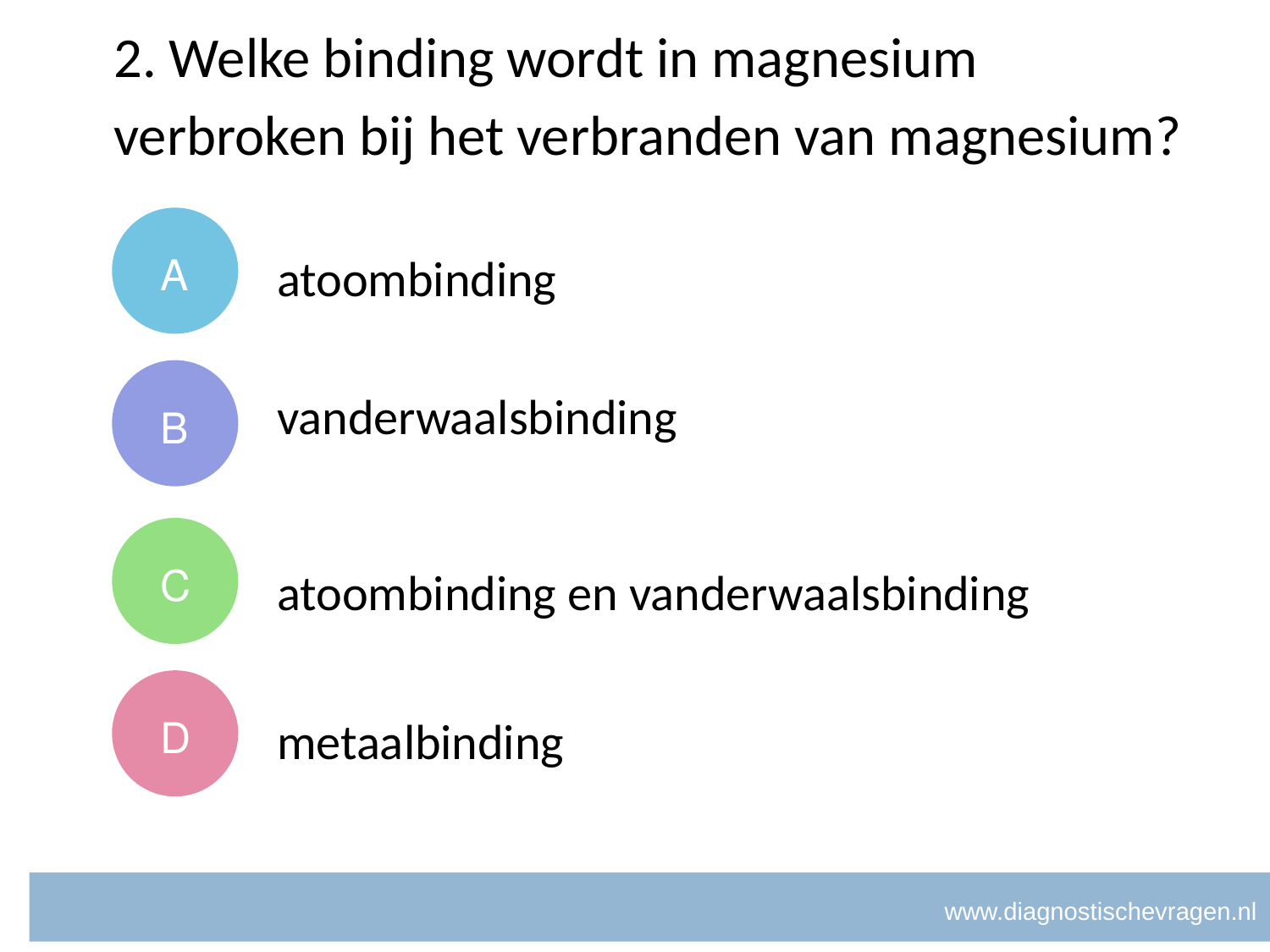

# 2. Welke binding wordt in magnesium verbroken bij het verbranden van magnesium?

A
atoombinding

B
vanderwaalsbinding

C
atoombinding en vanderwaalsbinding

D
metaalbinding

www.diagnostischevragen.nl